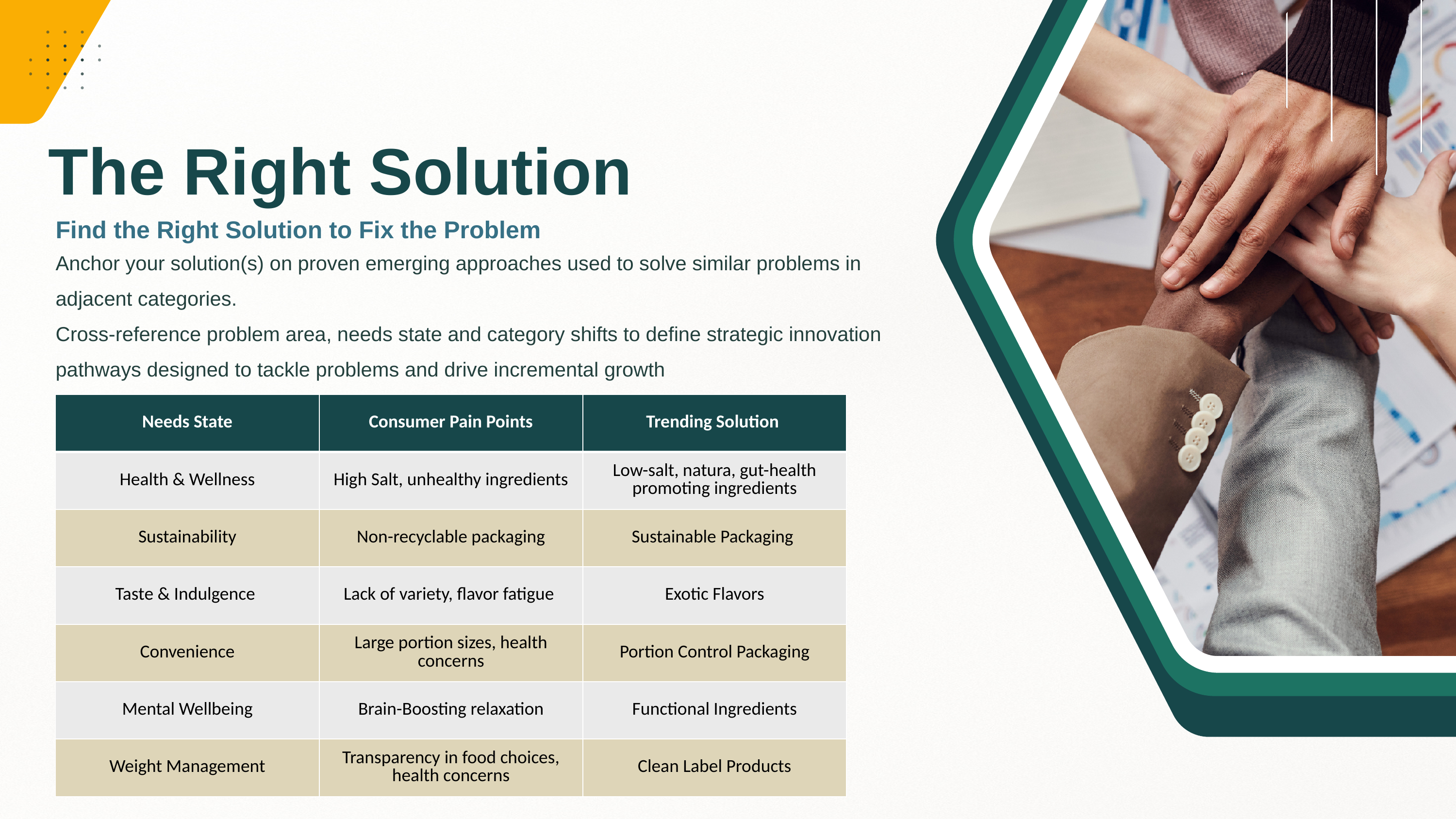

The Right Solution
Find the Right Solution to Fix the Problem
Anchor your solution(s) on proven emerging approaches used to solve similar problems in adjacent categories.
Cross-reference problem area, needs state and category shifts to define strategic innovation pathways designed to tackle problems and drive incremental growth
| Needs State | Consumer Pain Points | Trending Solution |
| --- | --- | --- |
| Health & Wellness | High Salt, unhealthy ingredients | Low-salt, natura, gut-health promoting ingredients |
| Sustainability | Non-recyclable packaging | Sustainable Packaging |
| Taste & Indulgence | Lack of variety, flavor fatigue | Exotic Flavors |
| Convenience | Large portion sizes, health concerns | Portion Control Packaging |
| Mental Wellbeing | Brain-Boosting relaxation | Functional Ingredients |
| Weight Management | Transparency in food choices, health concerns | Clean Label Products |